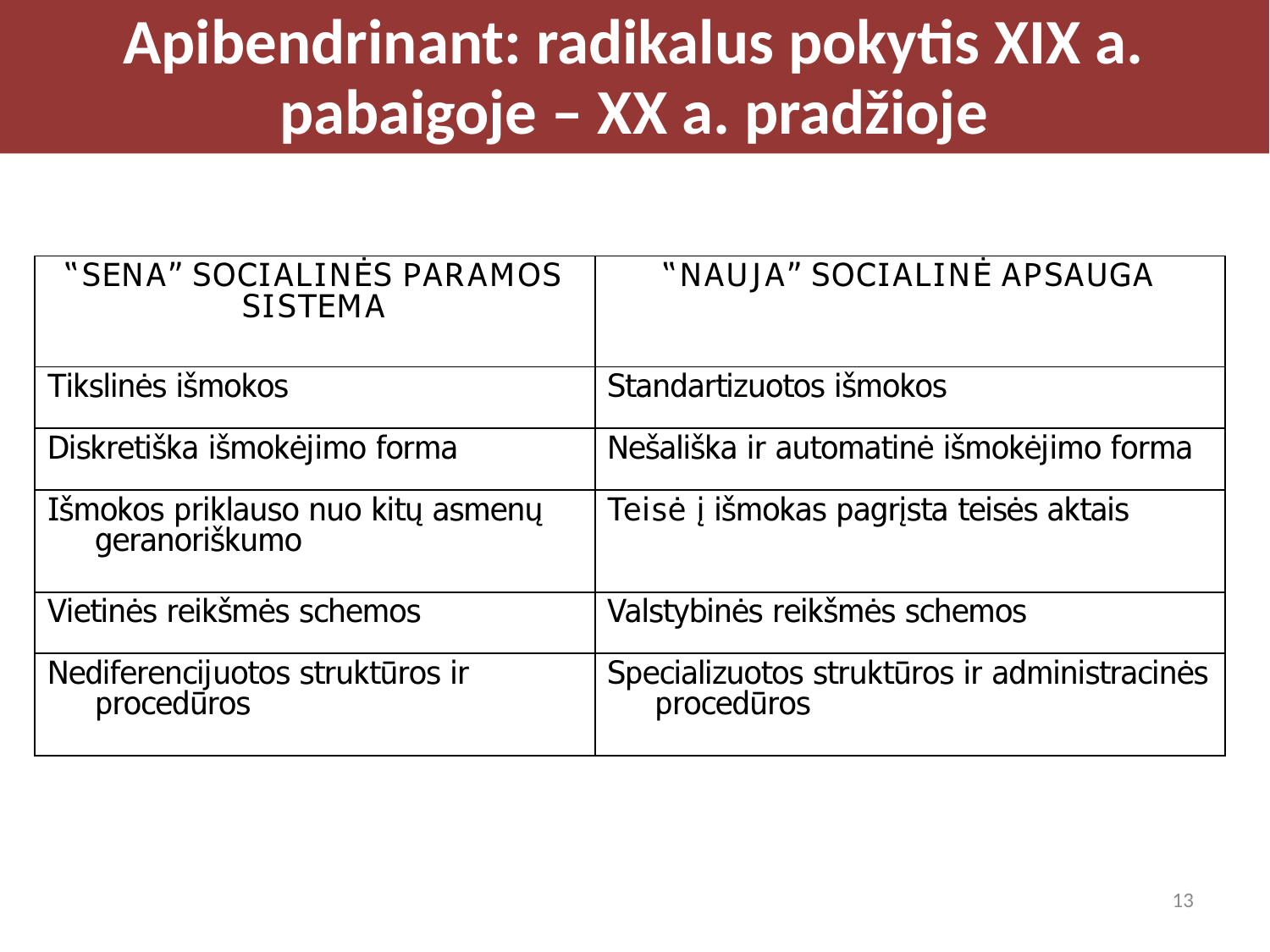

Apibendrinant: radikalus pokytis XIX a. pabaigoje – XX a. pradžioje
| “SENA” SOCIALINĖS PARAMOS SISTEMA | “NAUJA” SOCIALINĖ APSAUGA |
| --- | --- |
| Tikslinės išmokos | Standartizuotos išmokos |
| Diskretiška išmokėjimo forma | Nešališka ir automatinė išmokėjimo forma |
| Išmokos priklauso nuo kitų asmenų geranoriškumo | Teisė į išmokas pagrįsta teisės aktais |
| Vietinės reikšmės schemos | Valstybinės reikšmės schemos |
| Nediferencijuotos struktūros ir procedūros | Specializuotos struktūros ir administracinės procedūros |

13